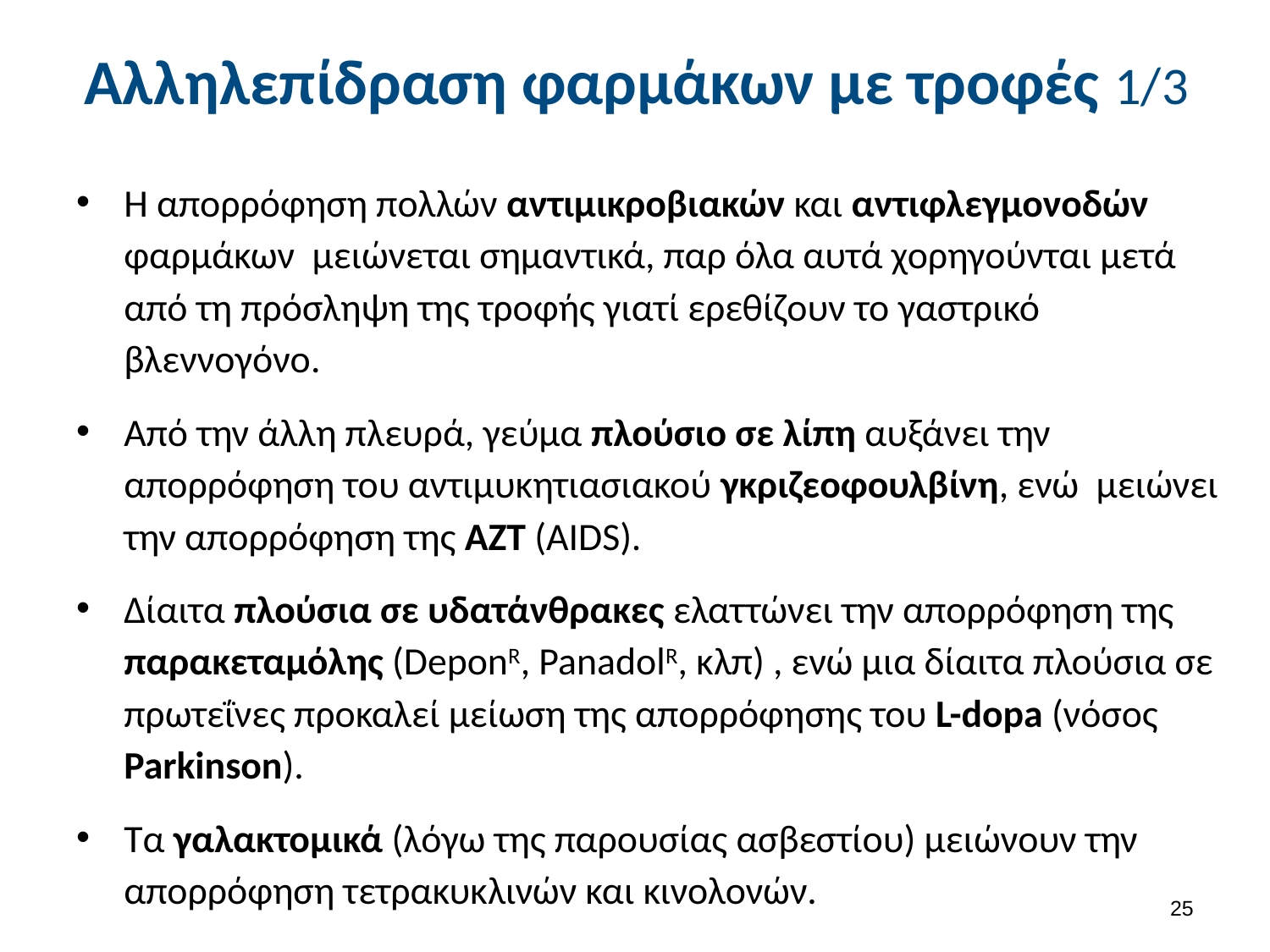

# Αλληλεπίδραση φαρμάκων με τροφές 1/3
Η απορρόφηση πολλών αντιμικροβιακών και αντιφλεγμονοδών  φαρμάκων  μειώνεται σημαντικά, παρ όλα αυτά χορηγούνται μετά από τη πρόσληψη της τροφής γιατί ερεθίζουν το γαστρικό βλεννογόνο.
Από την άλλη πλευρά, γεύμα πλούσιο σε λίπη αυξάνει την απορρόφηση του αντιμυκητιασιακού γκριζεοφουλβίνη, ενώ  μειώνει  την απορρόφηση της ΑΖΤ (AIDS).
Δίαιτα πλούσια σε υδατάνθρακες ελαττώνει την απορρόφηση της παρακεταμόλης (DeponR, PanadolR, κλπ) , ενώ μια δίαιτα πλούσια σε πρωτεΐνες προκαλεί μείωση της απορρόφησης του L-dopa (νόσoς Parkinson).
Τα γαλακτομικά (λόγω της παρουσίας ασβεστίου) μειώνουν την απορρόφηση τετρακυκλινών και κινολονών.
25